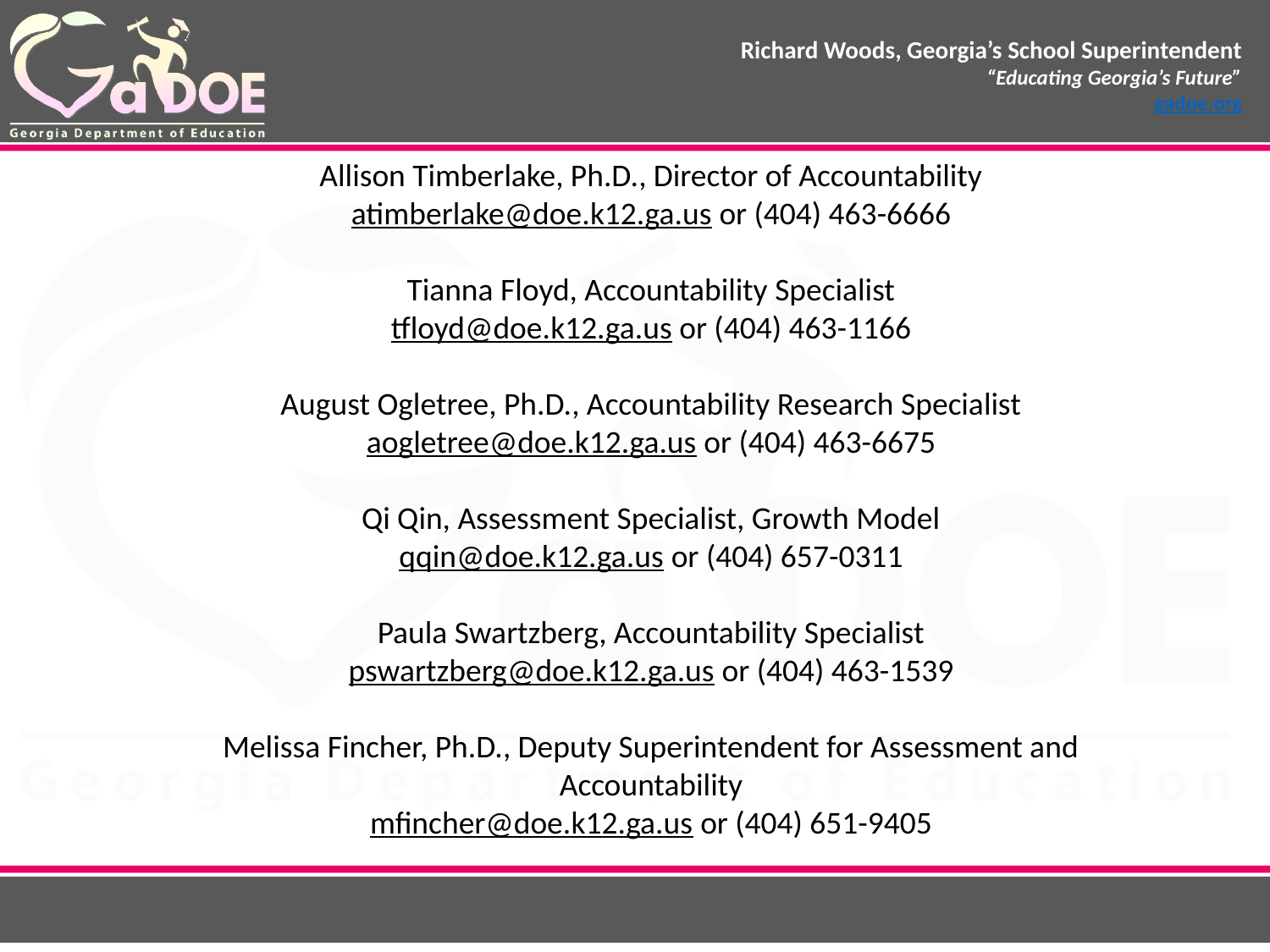

Allison Timberlake, Ph.D., Director of Accountability
atimberlake@doe.k12.ga.us or (404) 463-6666

Tianna Floyd, Accountability Specialist
tfloyd@doe.k12.ga.us or (404) 463-1166

August Ogletree, Ph.D., Accountability Research Specialist
aogletree@doe.k12.ga.us or (404) 463-6675

Qi Qin, Assessment Specialist, Growth Model
qqin@doe.k12.ga.us or (404) 657-0311

Paula Swartzberg, Accountability Specialist
pswartzberg@doe.k12.ga.us or (404) 463-1539

Melissa Fincher, Ph.D., Deputy Superintendent for Assessment and Accountability
mfincher@doe.k12.ga.us or (404) 651-9405